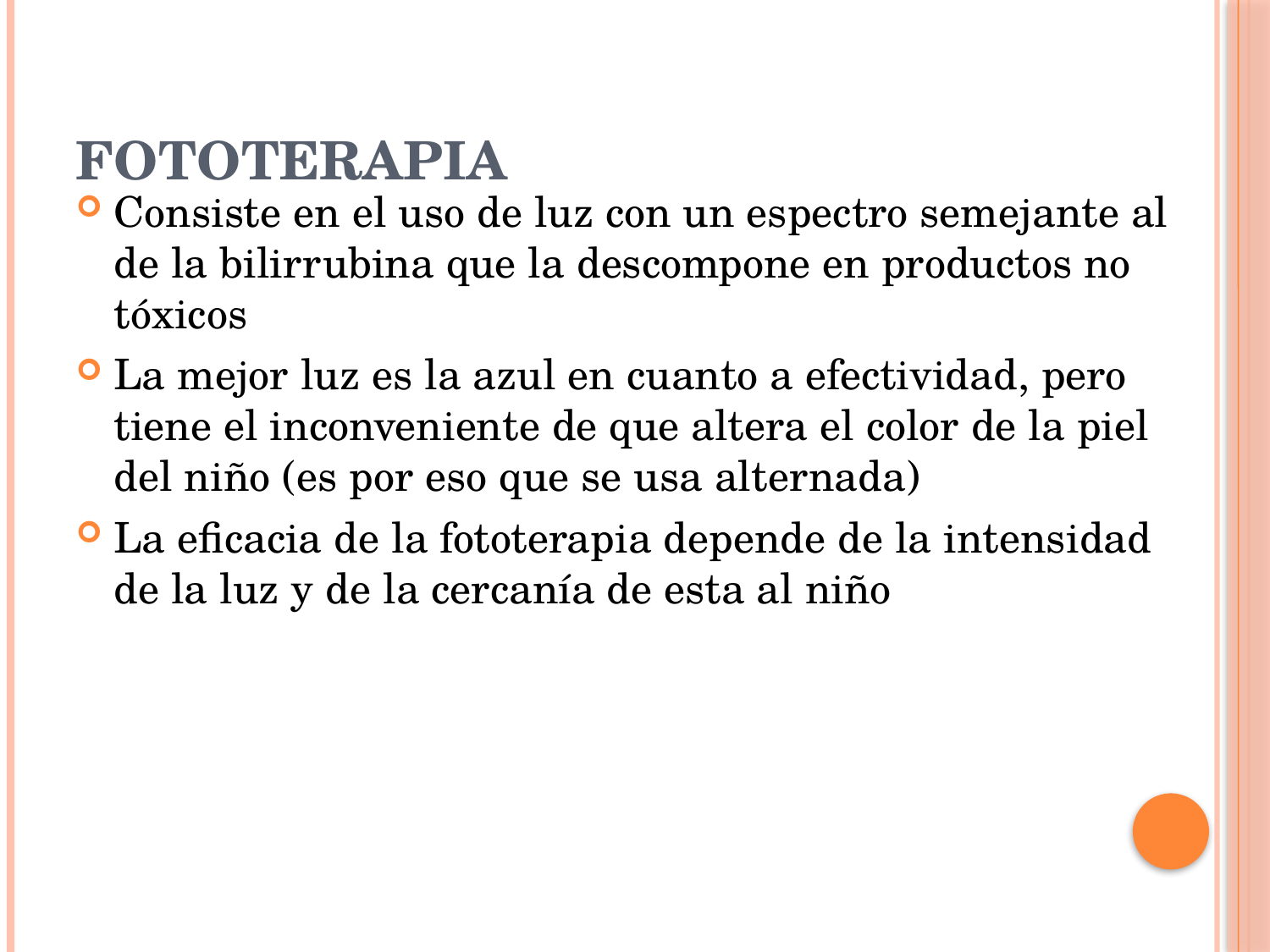

# Fototerapia
Consiste en el uso de luz con un espectro semejante al de la bilirrubina que la descompone en productos no tóxicos
La mejor luz es la azul en cuanto a efectividad, pero tiene el inconveniente de que altera el color de la piel del niño (es por eso que se usa alternada)
La eficacia de la fototerapia depende de la intensidad de la luz y de la cercanía de esta al niño